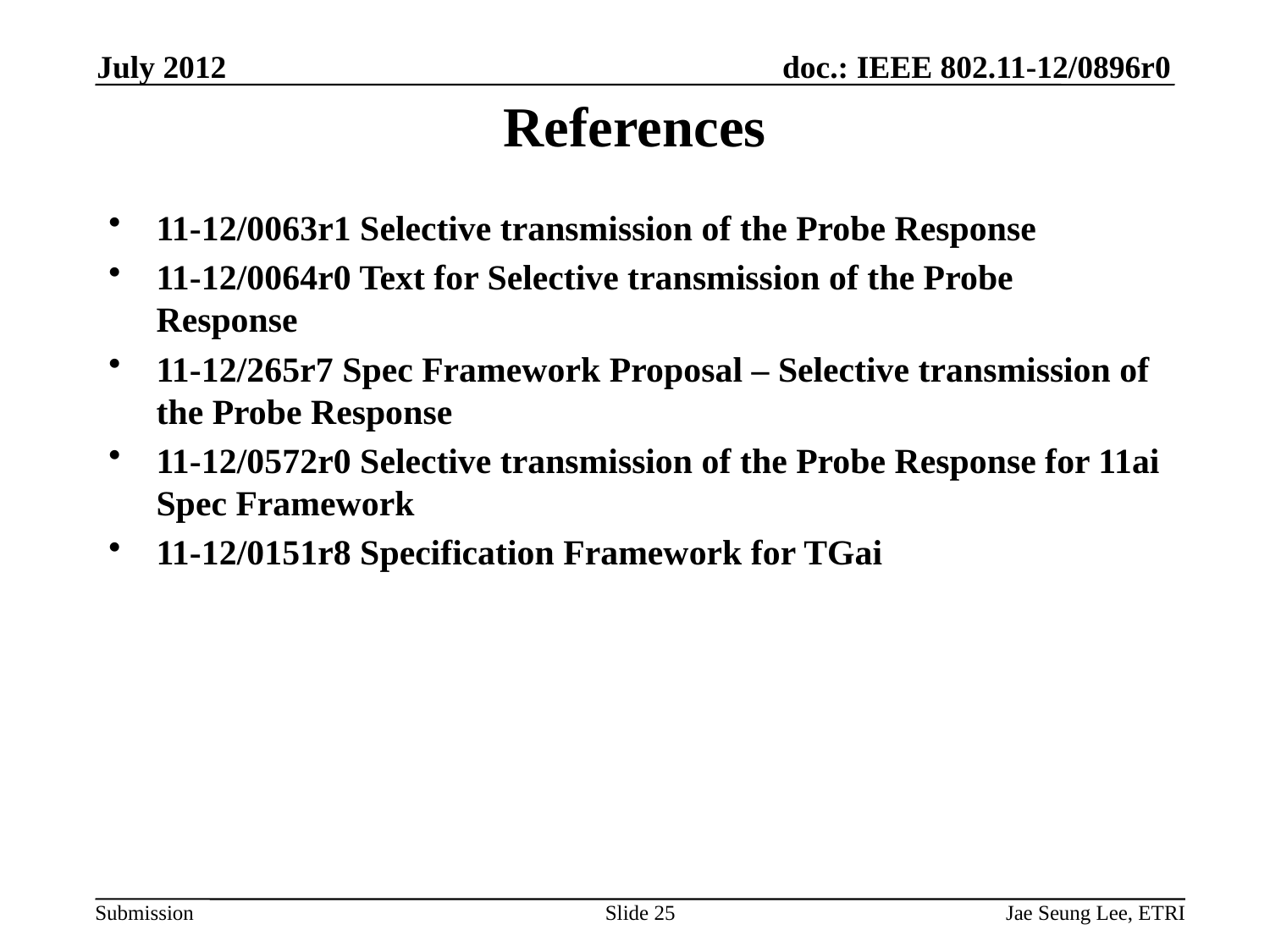

July 2012
References
11-12/0063r1 Selective transmission of the Probe Response
11-12/0064r0 Text for Selective transmission of the Probe Response
11-12/265r7 Spec Framework Proposal – Selective transmission of the Probe Response
11-12/0572r0 Selective transmission of the Probe Response for 11ai Spec Framework
11-12/0151r8 Specification Framework for TGai

Slide 25
Jae Seung Lee, ETRI